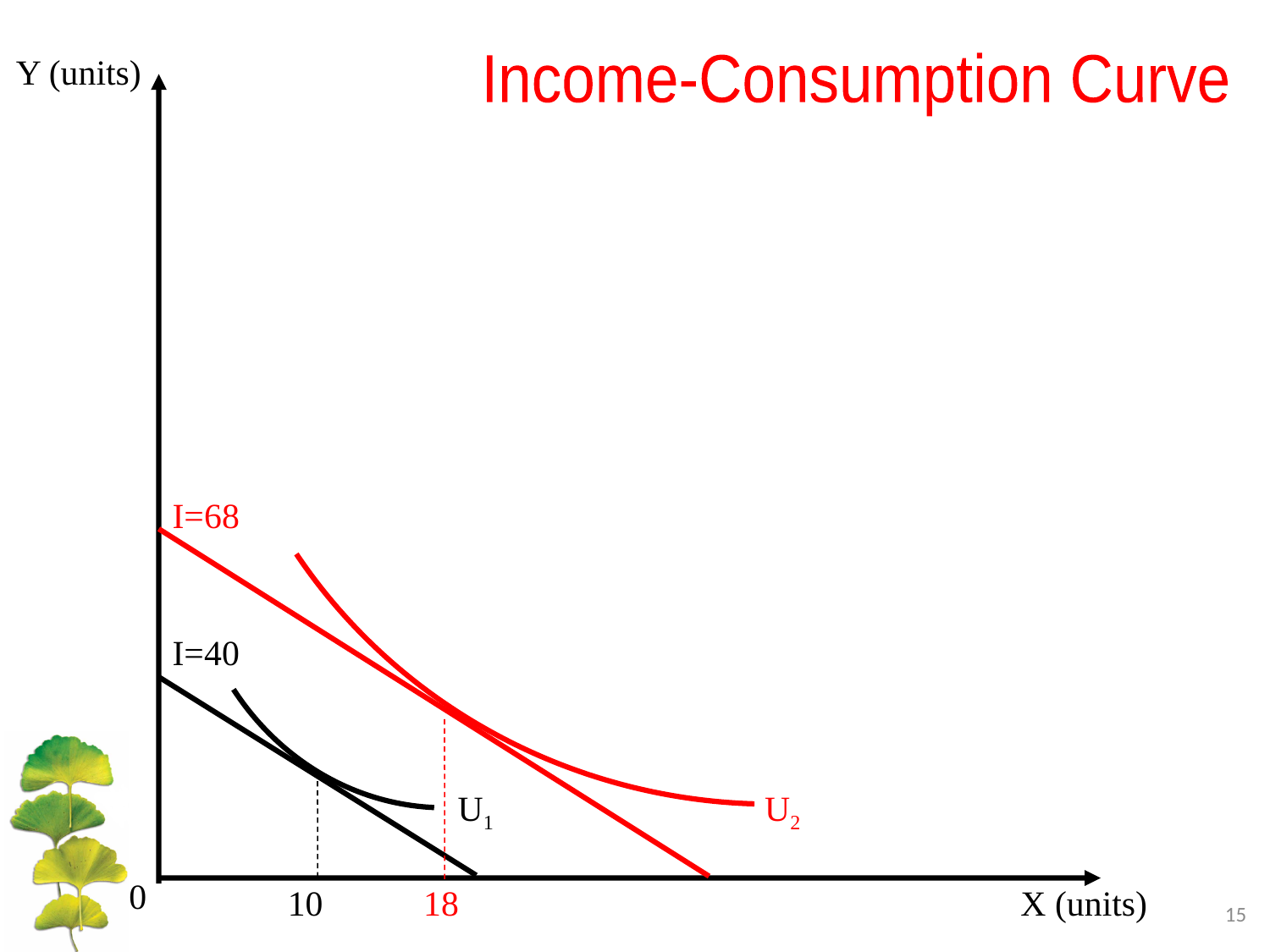

Y (units)
Income-Consumption Curve

I=68

I=40

U1
U2
0
10	 18
X (units)

15